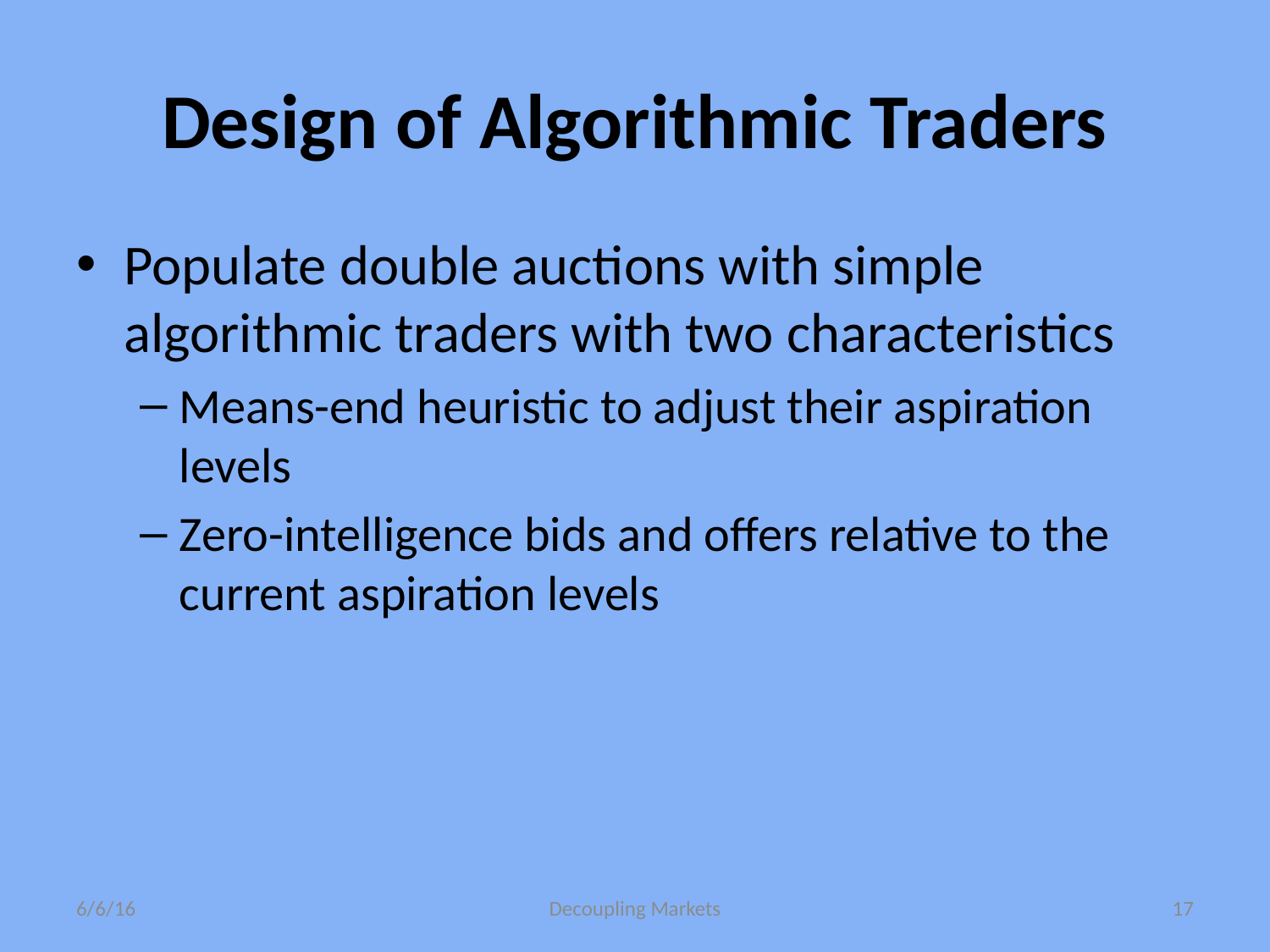

# Design of Algorithmic Traders
Populate double auctions with simple algorithmic traders with two characteristics
Means-end heuristic to adjust their aspiration levels
Zero-intelligence bids and offers relative to the current aspiration levels
6/6/16
Decoupling Markets
17